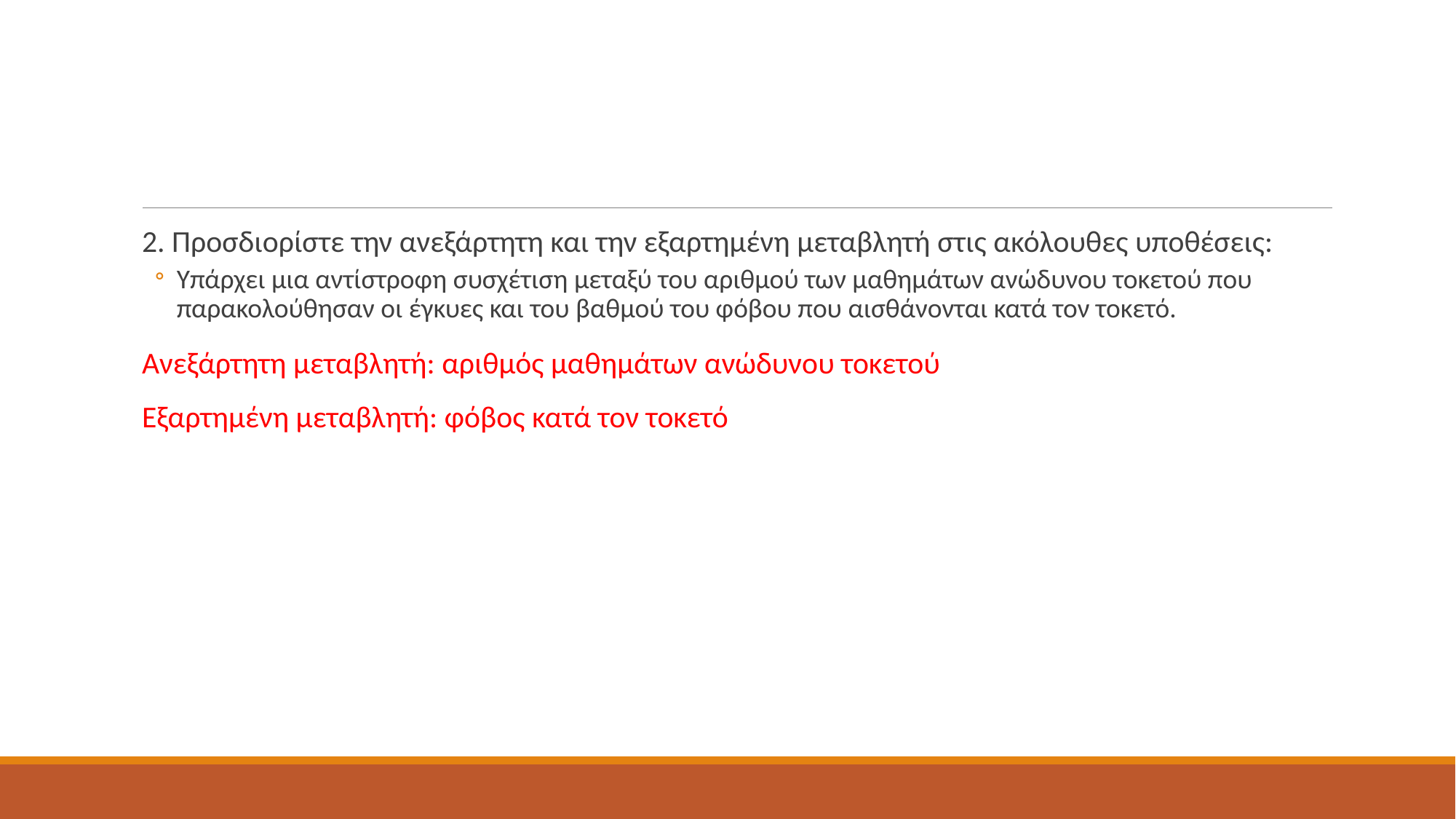

#
2. Προσδιορίστε την ανεξάρτητη και την εξαρτημένη μεταβλητή στις ακόλουθες υποθέσεις:
Υπάρχει μια αντίστροφη συσχέτιση μεταξύ του αριθμού των μαθημάτων ανώδυνου τοκετού που παρακολούθησαν οι έγκυες και του βαθμού του φόβου που αισθάνονται κατά τον τοκετό.
Ανεξάρτητη μεταβλητή: αριθμός μαθημάτων ανώδυνου τοκετού
Εξαρτημένη μεταβλητή: φόβος κατά τον τοκετό